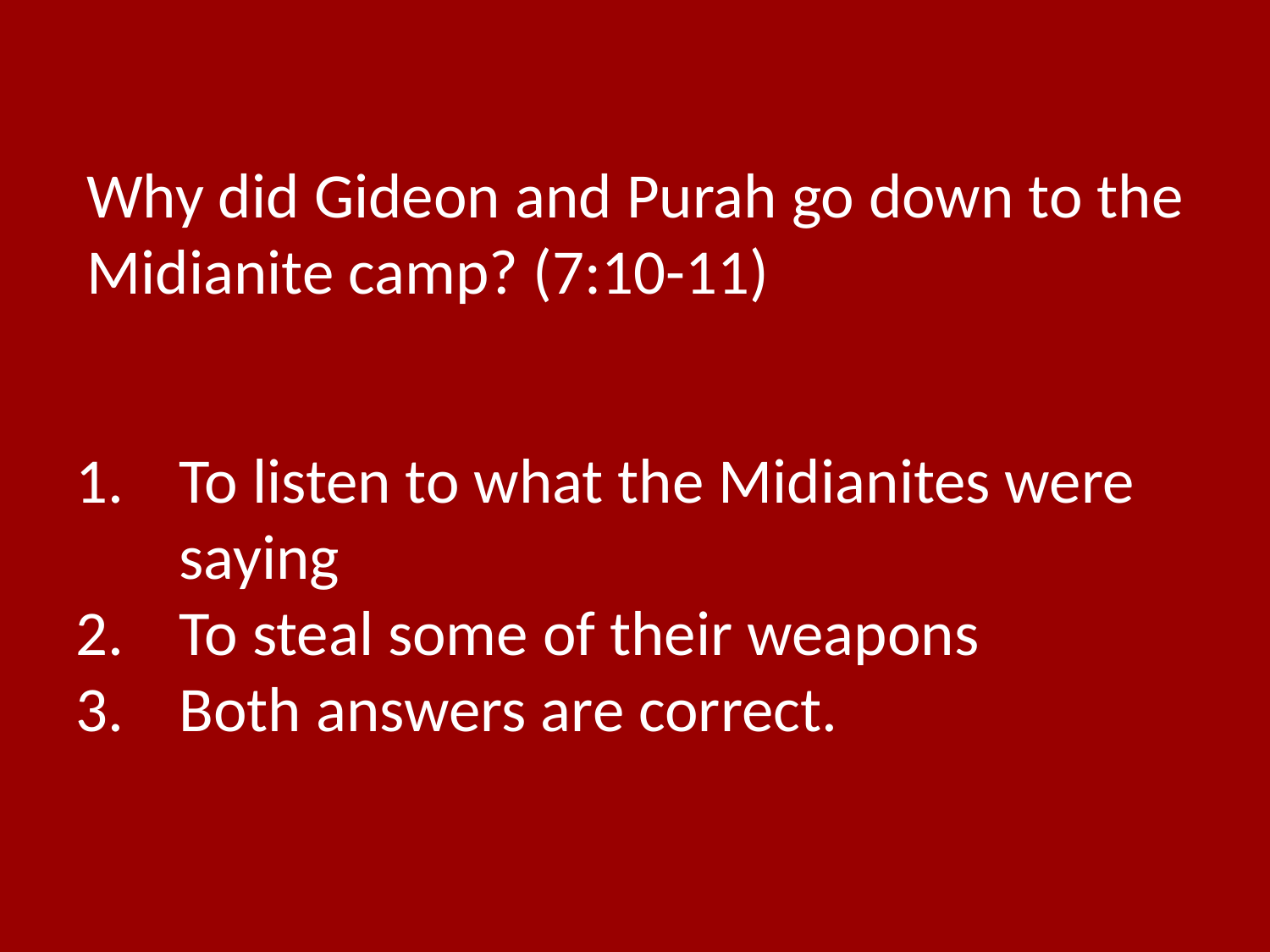

Why did Gideon and Purah go down to the Midianite camp? (7:10-11)
To listen to what the Midianites were saying
To steal some of their weapons
Both answers are correct.